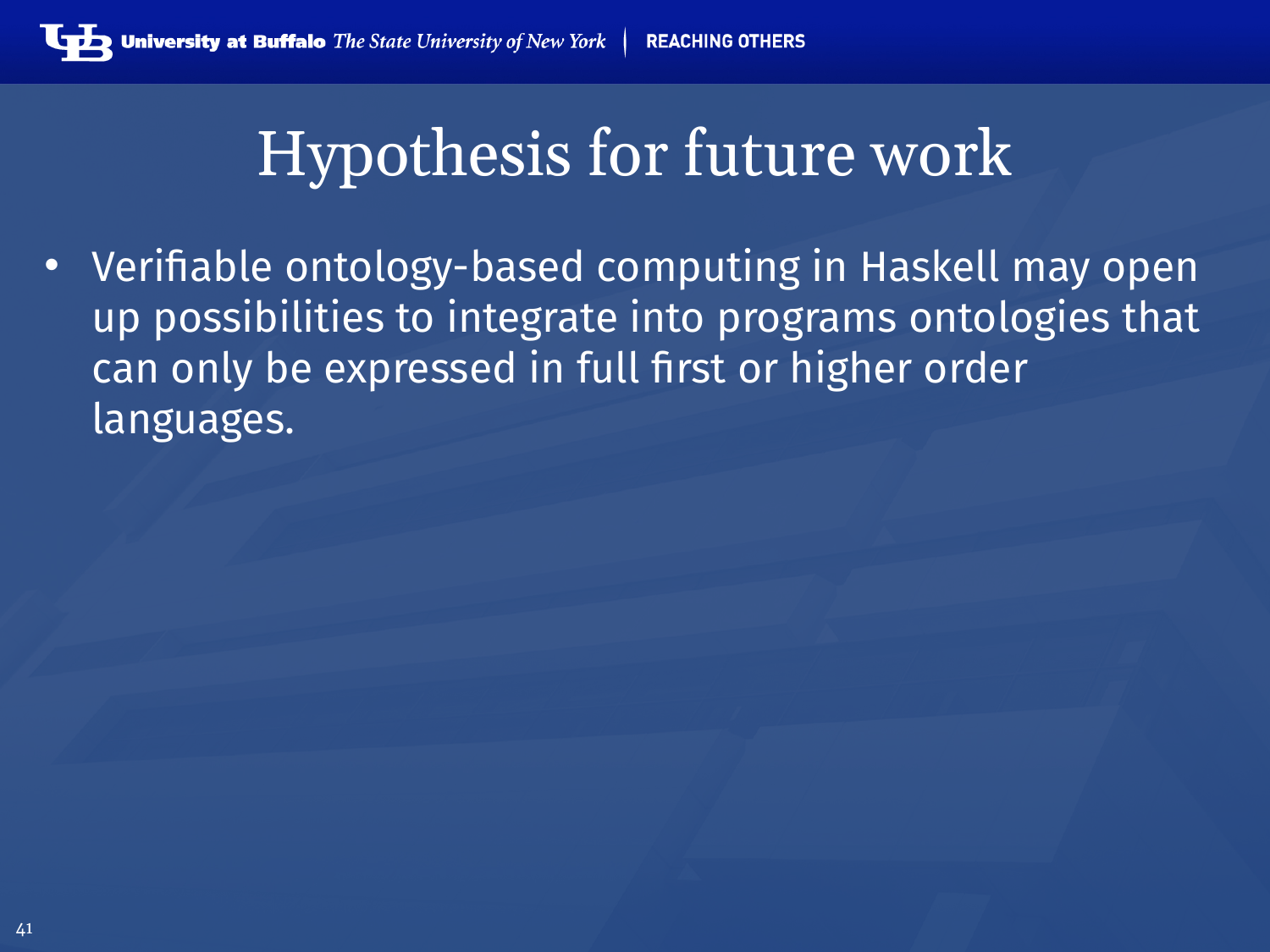

# Hypothesis for future work
Verifiable ontology-based computing in Haskell may open up possibilities to integrate into programs ontologies that can only be expressed in full first or higher order languages.